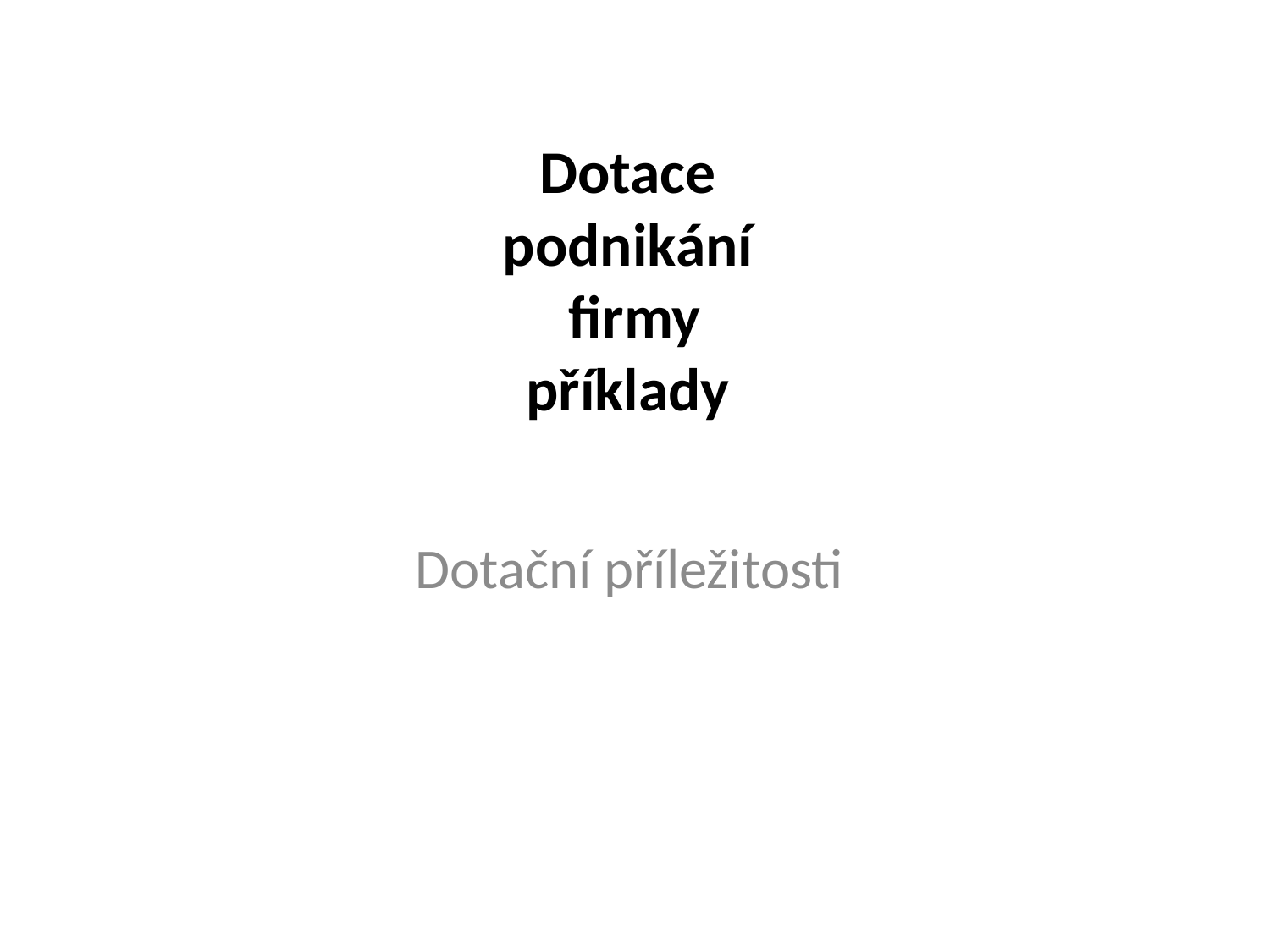

# Dotace podnikání firmy příklady
Dotační příležitosti